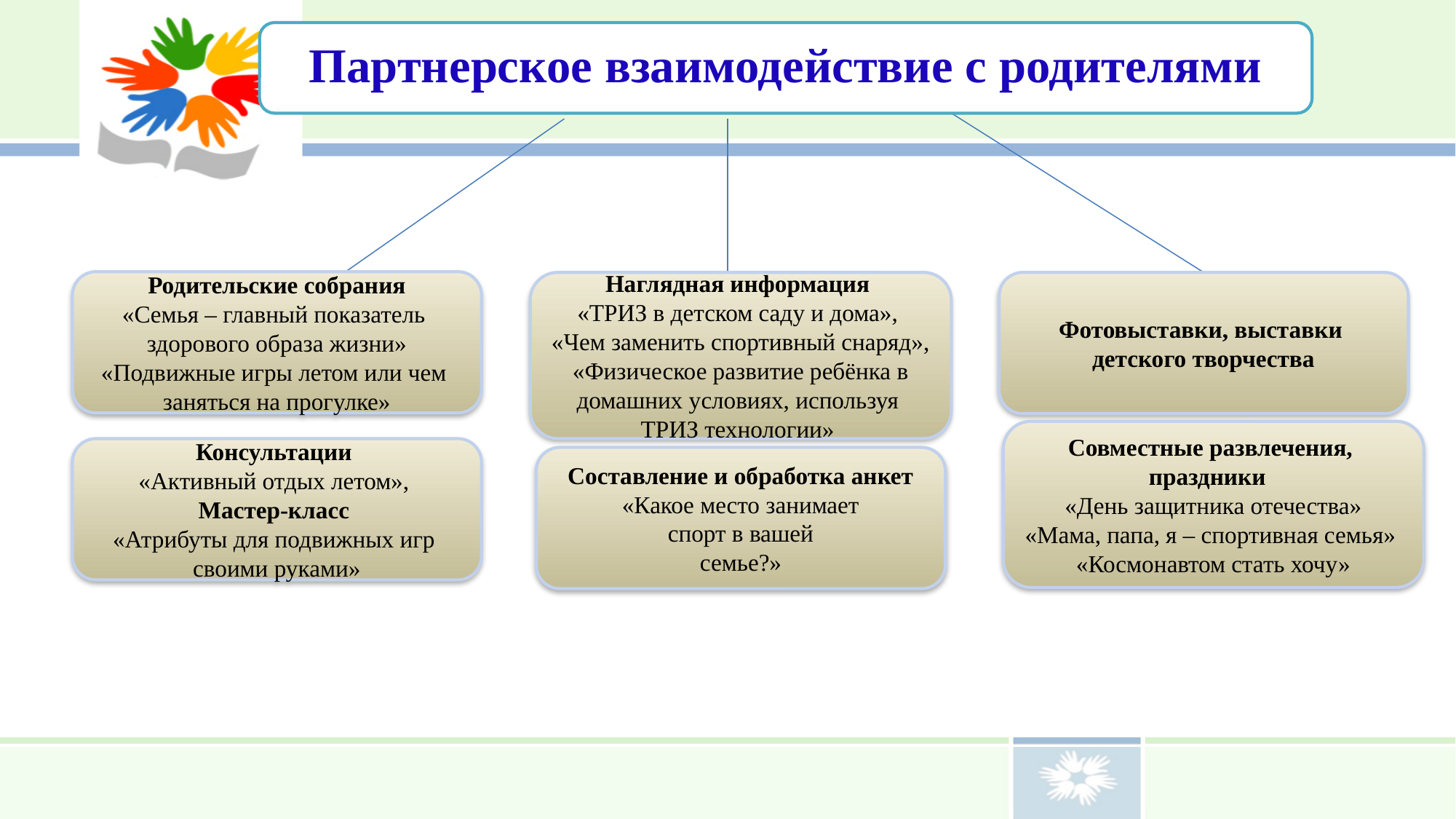

Партнерское взаимодействие с родителями
Родительские собрания
«Семья – главный показатель
здорового образа жизни»
«Подвижные игры летом или чем
заняться на прогулке»
Наглядная информация
«ТРИЗ в детском саду и дома»,
«Чем заменить спортивный снаряд», «Физическое развитие ребёнка в домашних условиях, используя
ТРИЗ технологии»
Фотовыставки, выставки
детского творчества
Совместные развлечения,
праздники
«День защитника отечества»
«Мама, папа, я – спортивная семья»
«Космонавтом стать хочу»
Консультации
«Активный отдых летом»,
Мастер-класс
«Атрибуты для подвижных игр
своими руками»
Составление и обработка анкет
«Какое место занимает
спорт в вашей
семье?»